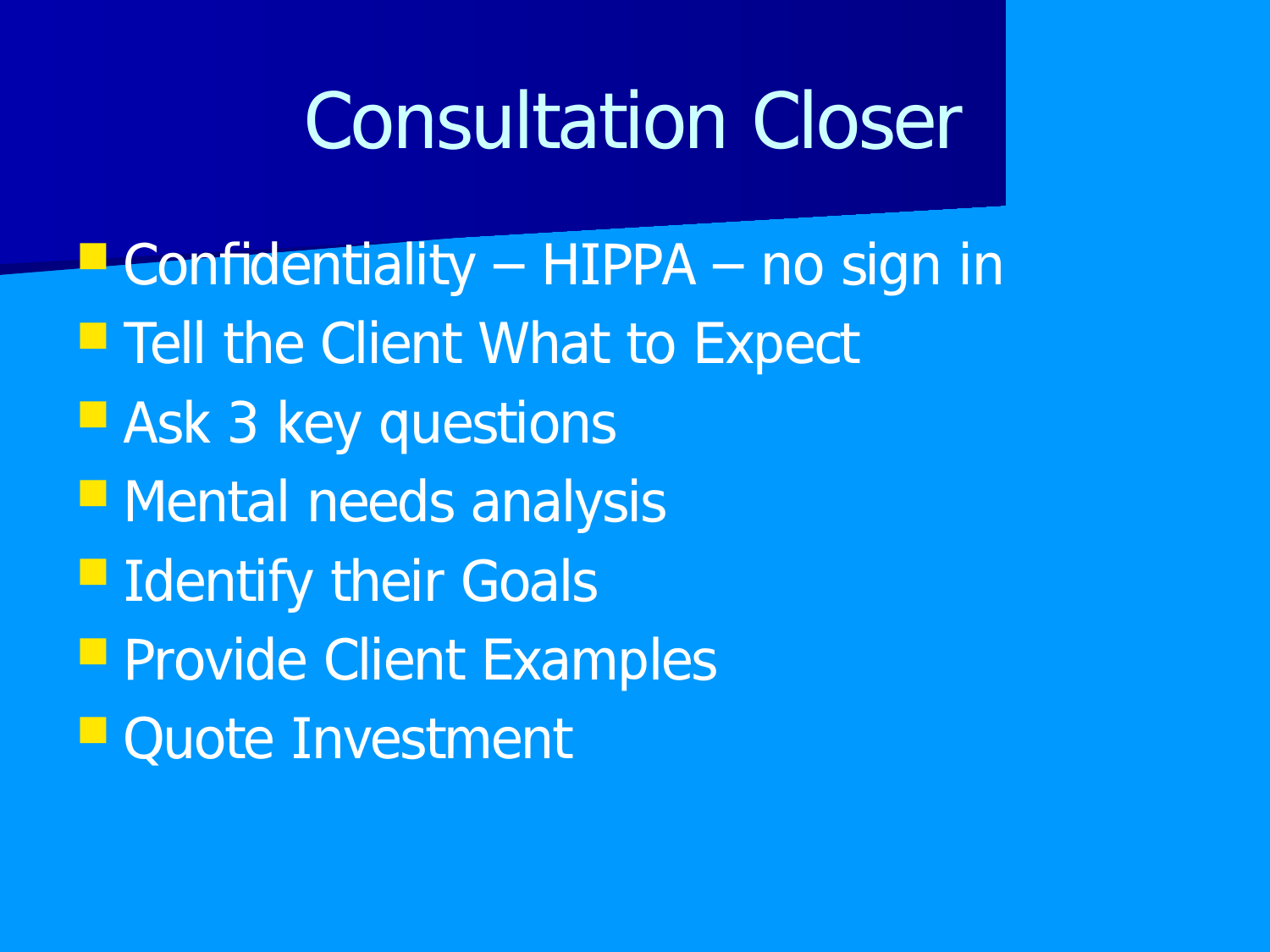

# Consultation Closer
Confidentiality – HIPPA – no sign in
Tell the Client What to Expect
Ask 3 key questions
Mental needs analysis
Identify their Goals
Provide Client Examples
Quote Investment